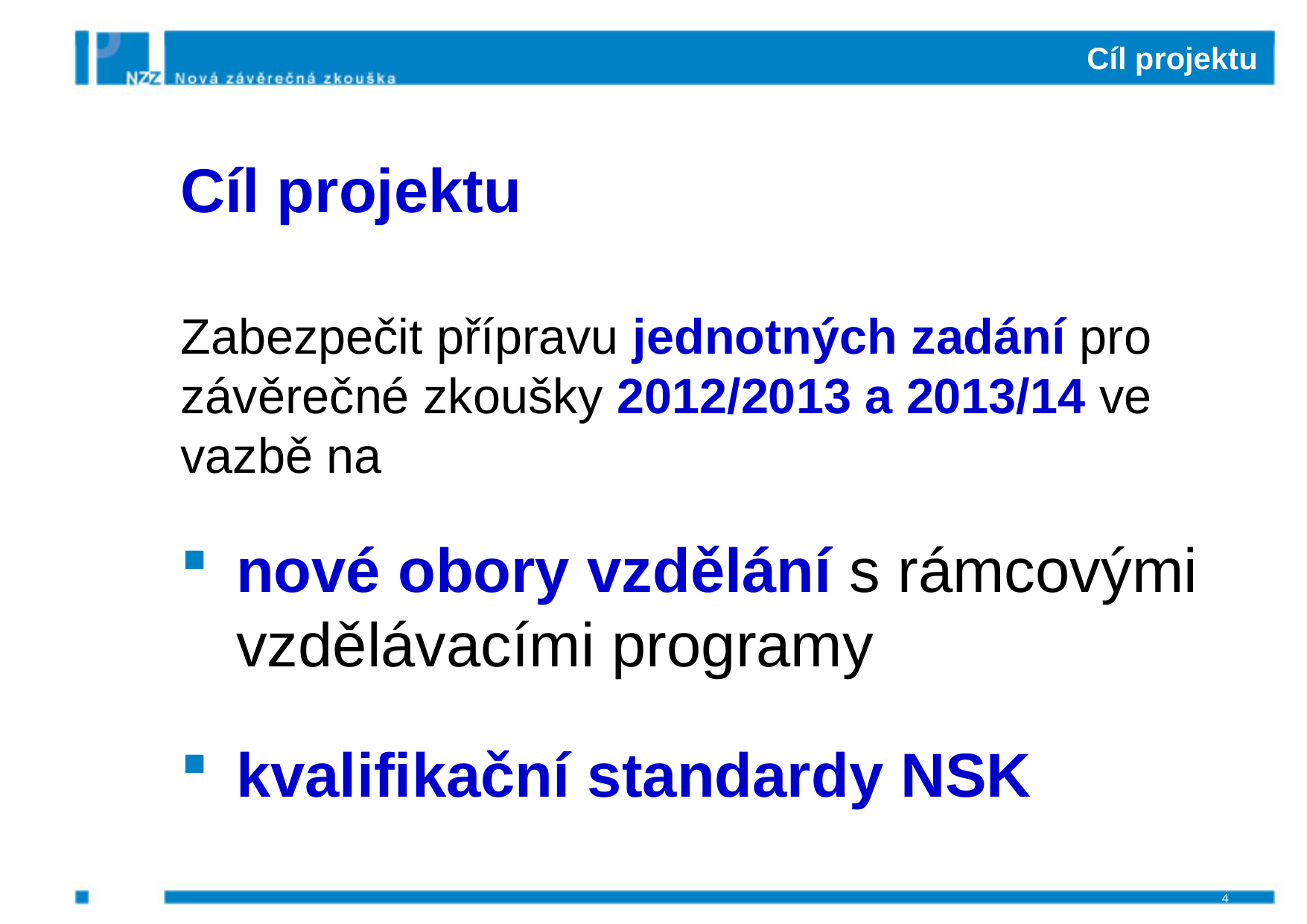

# Cíl projektu
Cíl projektu

Zabezpečit přípravu jednotných zadání pro závěrečné zkoušky 2012/2013 a 2013/14 ve vazbě na

nové obory vzdělání s rámcovými vzdělávacími programy

kvalifikační standardy NSK

4